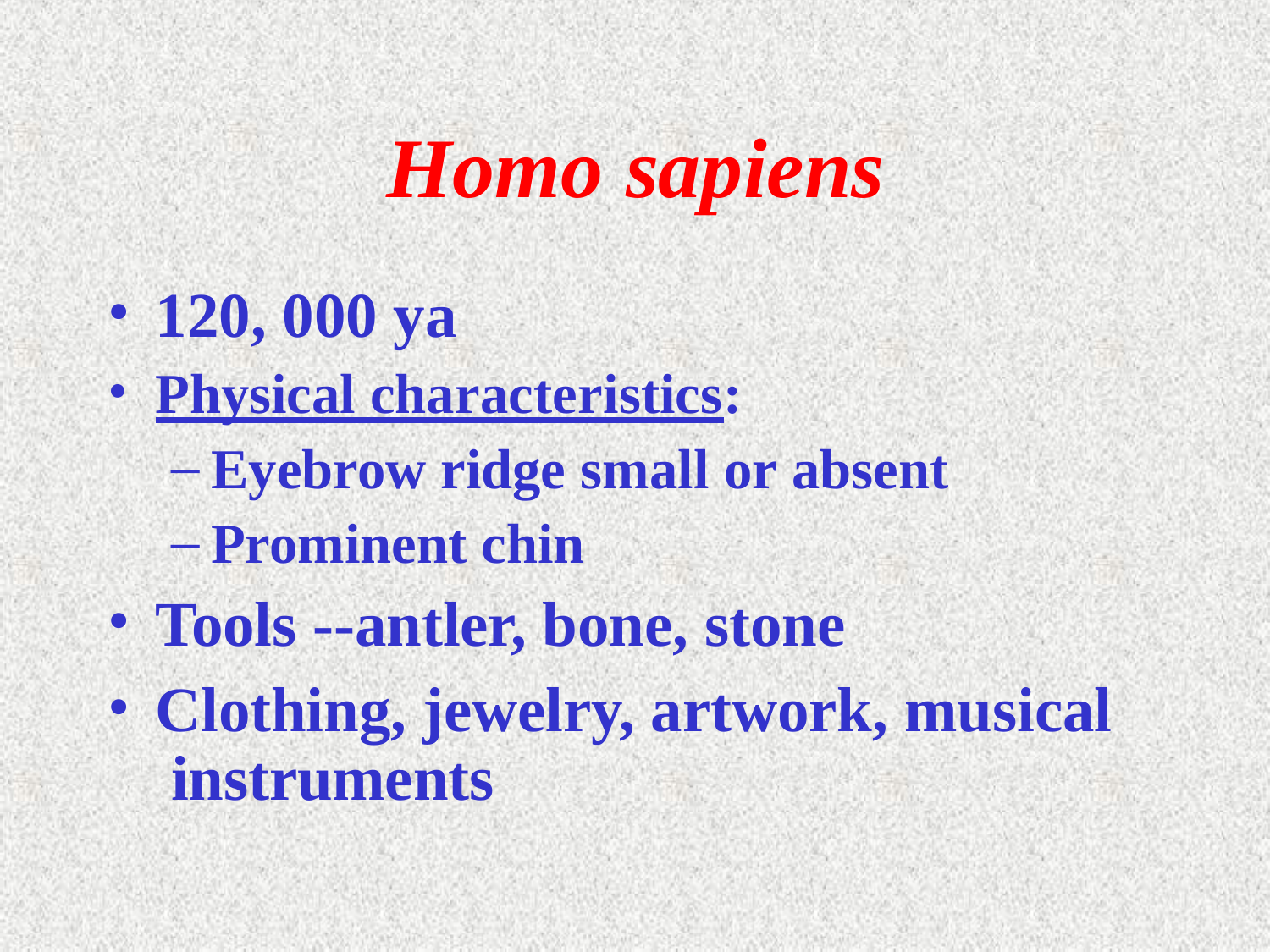

# Homo	sapiens
120, 000 ya
Physical characteristics:
Eyebrow ridge small or absent
Prominent chin
Tools --antler, bone, stone
Clothing, jewelry, artwork, musical  instruments